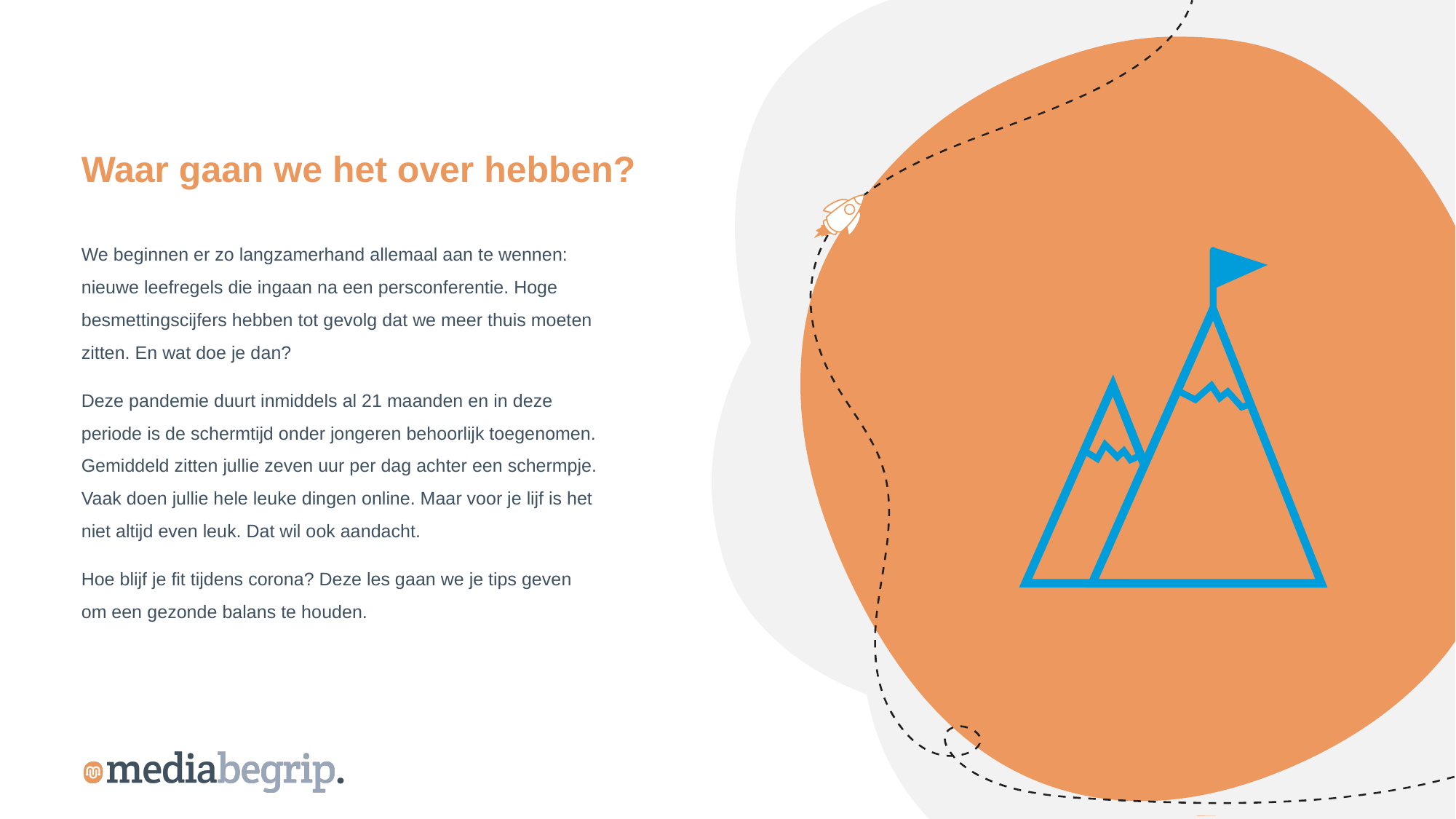

Waar gaan we het over hebben?
We beginnen er zo langzamerhand allemaal aan te wennen: nieuwe leefregels die ingaan na een persconferentie. Hoge besmettingscijfers hebben tot gevolg dat we meer thuis moeten zitten. En wat doe je dan?
Deze pandemie duurt inmiddels al 21 maanden en in deze periode is de schermtijd onder jongeren behoorlijk toegenomen. Gemiddeld zitten jullie zeven uur per dag achter een schermpje. Vaak doen jullie hele leuke dingen online. Maar voor je lijf is het niet altijd even leuk. Dat wil ook aandacht.
Hoe blijf je fit tijdens corona? Deze les gaan we je tips geven om een gezonde balans te houden.